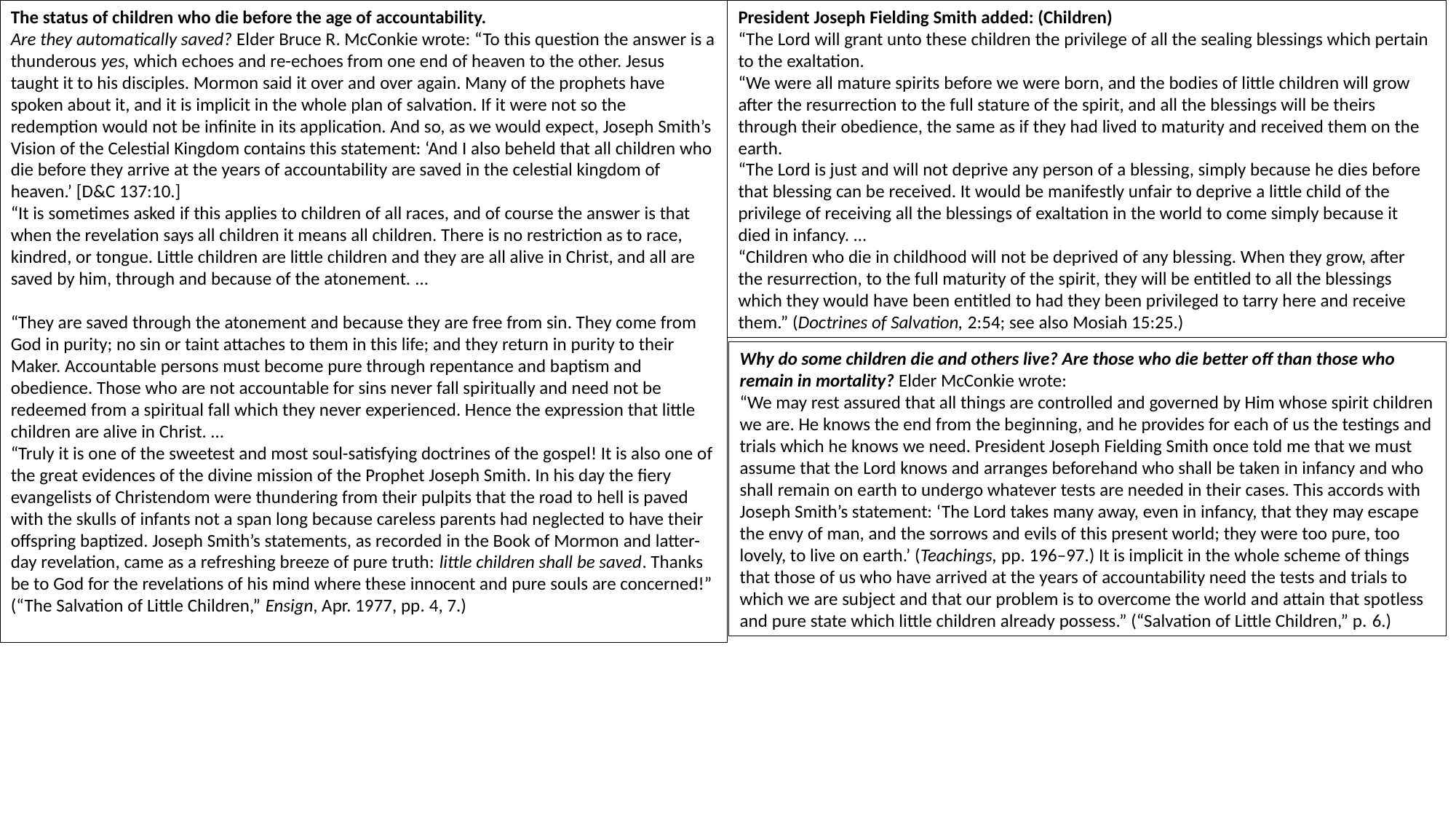

The status of children who die before the age of accountability.
Are they automatically saved? Elder Bruce R. McConkie wrote: “To this question the answer is a thunderous yes, which echoes and re-echoes from one end of heaven to the other. Jesus taught it to his disciples. Mormon said it over and over again. Many of the prophets have spoken about it, and it is implicit in the whole plan of salvation. If it were not so the redemption would not be infinite in its application. And so, as we would expect, Joseph Smith’s Vision of the Celestial Kingdom contains this statement: ‘And I also beheld that all children who die before they arrive at the years of accountability are saved in the celestial kingdom of heaven.’ [D&C 137:10.]
“It is sometimes asked if this applies to children of all races, and of course the answer is that when the revelation says all children it means all children. There is no restriction as to race, kindred, or tongue. Little children are little children and they are all alive in Christ, and all are saved by him, through and because of the atonement. …

“They are saved through the atonement and because they are free from sin. They come from God in purity; no sin or taint attaches to them in this life; and they return in purity to their Maker. Accountable persons must become pure through repentance and baptism and obedience. Those who are not accountable for sins never fall spiritually and need not be redeemed from a spiritual fall which they never experienced. Hence the expression that little children are alive in Christ. …
“Truly it is one of the sweetest and most soul-satisfying doctrines of the gospel! It is also one of the great evidences of the divine mission of the Prophet Joseph Smith. In his day the fiery evangelists of Christendom were thundering from their pulpits that the road to hell is paved with the skulls of infants not a span long because careless parents had neglected to have their offspring baptized. Joseph Smith’s statements, as recorded in the Book of Mormon and latter-day revelation, came as a refreshing breeze of pure truth: little children shall be saved. Thanks be to God for the revelations of his mind where these innocent and pure souls are concerned!” (“The Salvation of Little Children,” Ensign, Apr. 1977, pp. 4, 7.)

President Joseph Fielding Smith added: (Children)
“The Lord will grant unto these children the privilege of all the sealing blessings which pertain to the exaltation.
“We were all mature spirits before we were born, and the bodies of little children will grow after the resurrection to the full stature of the spirit, and all the blessings will be theirs through their obedience, the same as if they had lived to maturity and received them on the earth.
“The Lord is just and will not deprive any person of a blessing, simply because he dies before that blessing can be received. It would be manifestly unfair to deprive a little child of the privilege of receiving all the blessings of exaltation in the world to come simply because it died in infancy. …
“Children who die in childhood will not be deprived of any blessing. When they grow, after the resurrection, to the full maturity of the spirit, they will be entitled to all the blessings which they would have been entitled to had they been privileged to tarry here and receive them.” (Doctrines of Salvation, 2:54; see also Mosiah 15:25.)
Why do some children die and others live? Are those who die better off than those who remain in mortality? Elder McConkie wrote:
“We may rest assured that all things are controlled and governed by Him whose spirit children we are. He knows the end from the beginning, and he provides for each of us the testings and trials which he knows we need. President Joseph Fielding Smith once told me that we must assume that the Lord knows and arranges beforehand who shall be taken in infancy and who shall remain on earth to undergo whatever tests are needed in their cases. This accords with Joseph Smith’s statement: ‘The Lord takes many away, even in infancy, that they may escape the envy of man, and the sorrows and evils of this present world; they were too pure, too lovely, to live on earth.’ (Teachings, pp. 196–97.) It is implicit in the whole scheme of things that those of us who have arrived at the years of accountability need the tests and trials to which we are subject and that our problem is to overcome the world and attain that spotless and pure state which little children already possess.” (“Salvation of Little Children,” p. 6.)